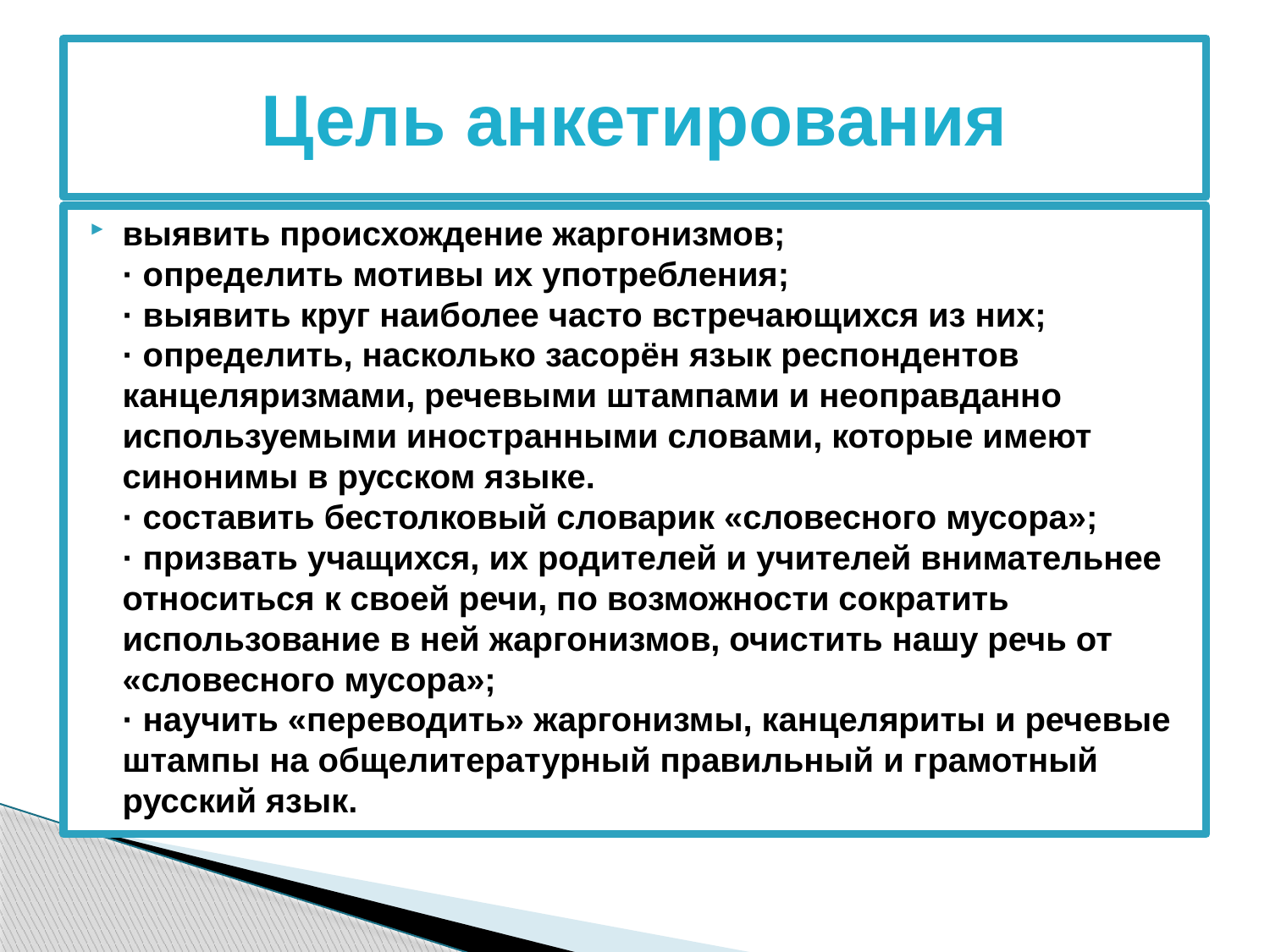

# Цель анкетирования
выявить происхождение жаргонизмов;
· определить мотивы их употребления;
· выявить круг наиболее часто встречающихся из них;
· определить, насколько засорён язык респондентов канцеляризмами, речевыми штампами и неоправданно используемыми иностранными словами, которые имеют синонимы в русском языке.
· составить бестолковый словарик «словесного мусора»;
· призвать учащихся, их родителей и учителей внимательнее относиться к своей речи, по возможности сократить использование в ней жаргонизмов, очистить нашу речь от «словесного мусора»;
· научить «переводить» жаргонизмы, канцеляриты и речевые штампы на общелитературный правильный и грамотный русский язык.